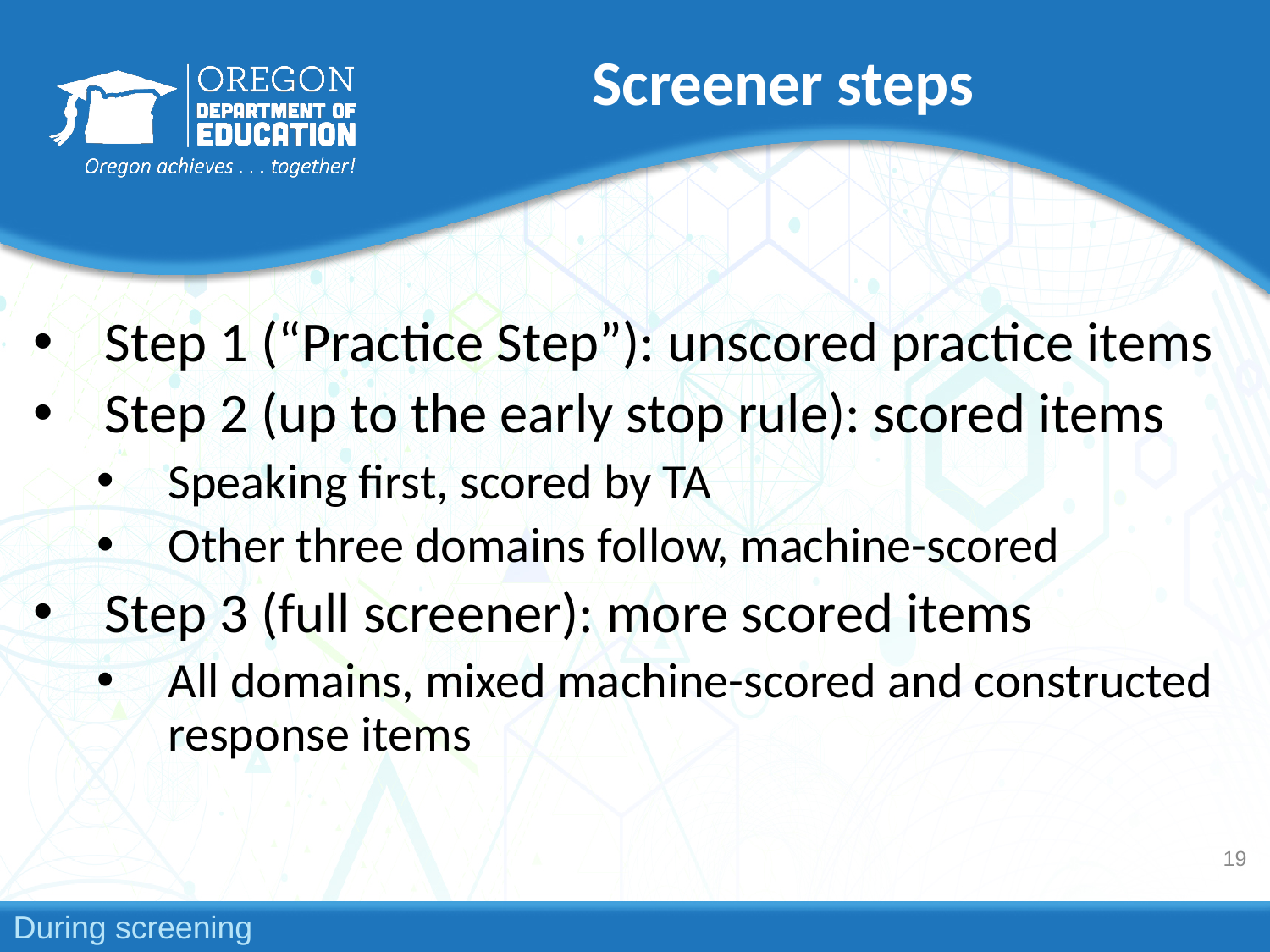

# Screener steps
Step 1 (“Practice Step”): unscored practice items
Step 2 (up to the early stop rule): scored items
Speaking first, scored by TA
Other three domains follow, machine-scored
Step 3 (full screener): more scored items
All domains, mixed machine-scored and constructed response items
19
During screening